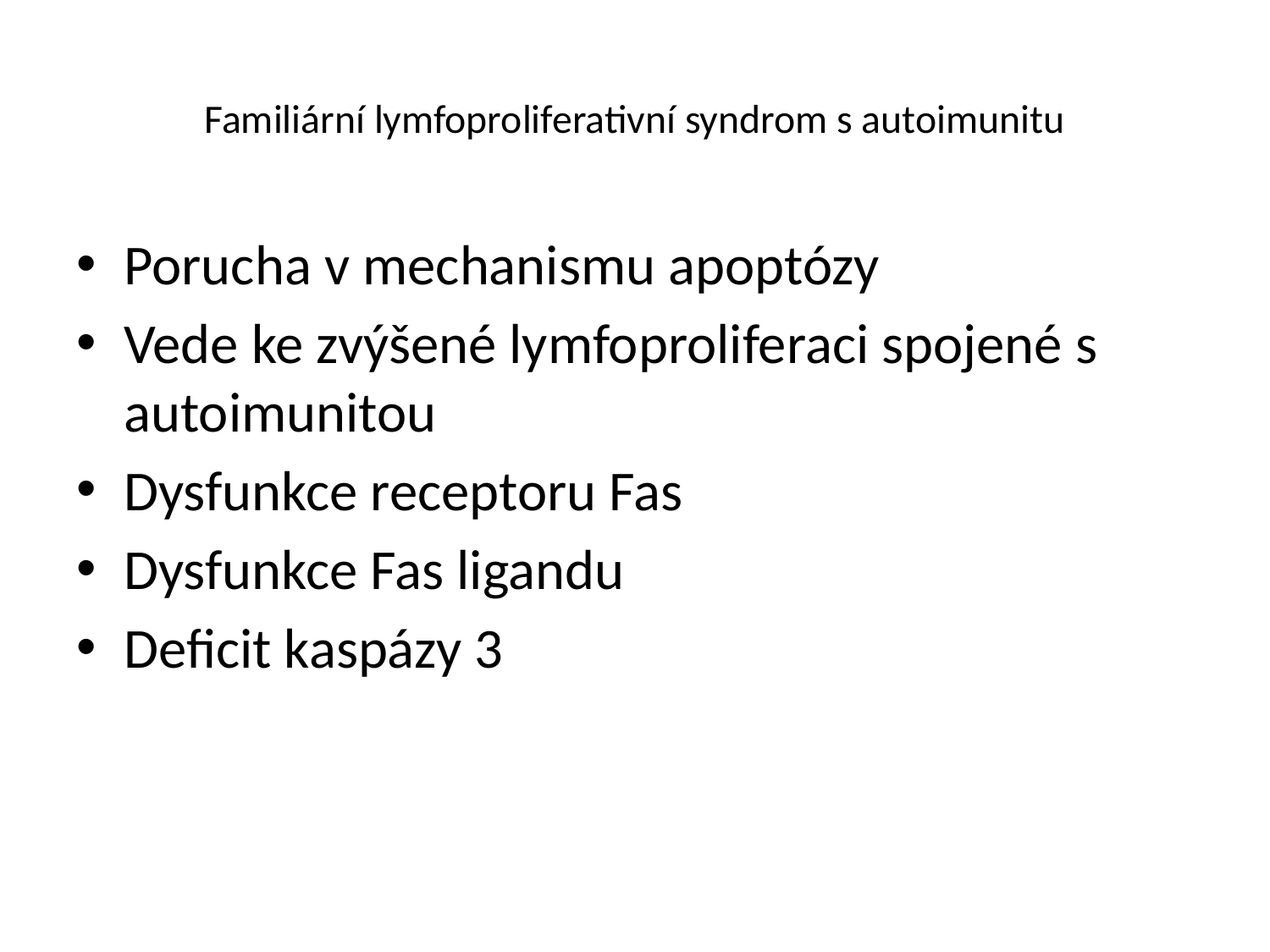

# Familiární lymfoproliferativní syndrom s autoimunitu
Porucha v mechanismu apoptózy
Vede ke zvýšené lymfoproliferaci spojené s autoimunitou
Dysfunkce receptoru Fas
Dysfunkce Fas ligandu
Deficit kaspázy 3